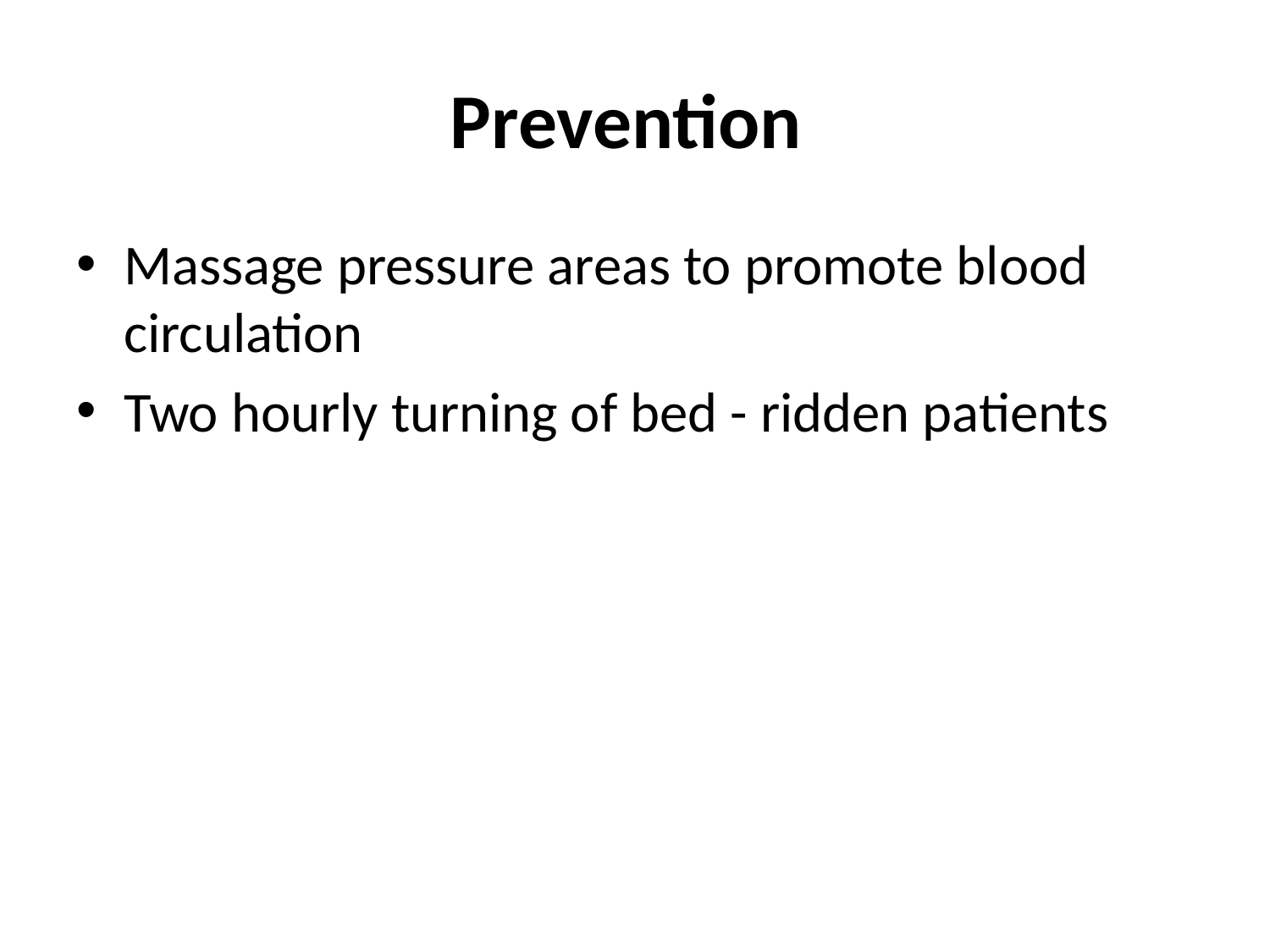

# Prevention
Massage pressure areas to promote blood circulation
Two hourly turning of bed - ridden patients